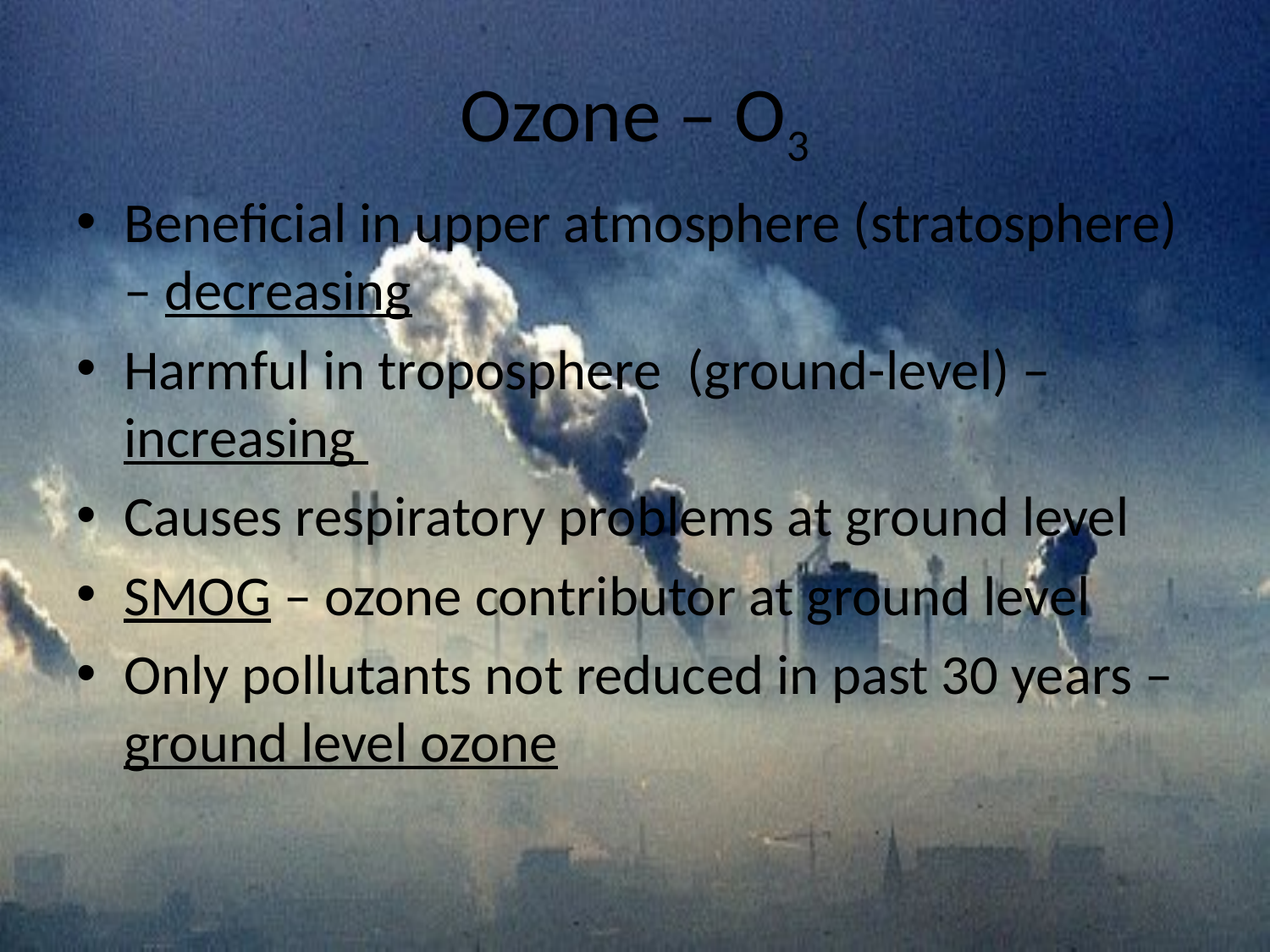

# Ozone – O3
Beneficial in upper atmosphere (stratosphere) – decreasing
Harmful in troposphere  (ground-level) – increasing
Causes respiratory problems at ground level
SMOG – ozone contributor at ground level
Only pollutants not reduced in past 30 years – ground level ozone